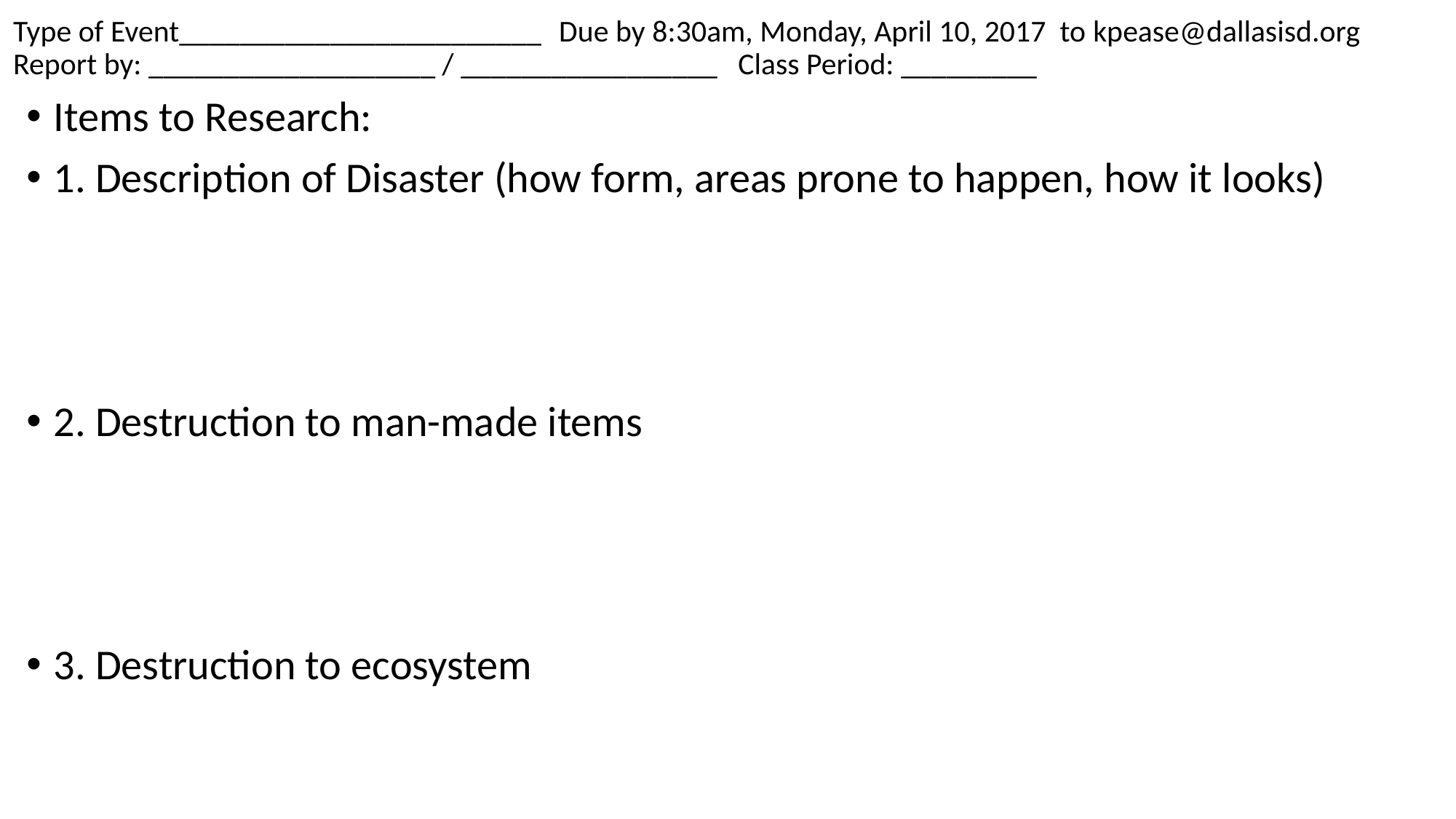

# Type of Event________________________	Due by 8:30am, Monday, April 10, 2017  to kpease@dallasisd.org Report by: ___________________ / _________________   Class Period: _________
Items to Research:
1. Description of Disaster (how form, areas prone to happen, how it looks)

2. Destruction to man-made items

3. Destruction to ecosystem